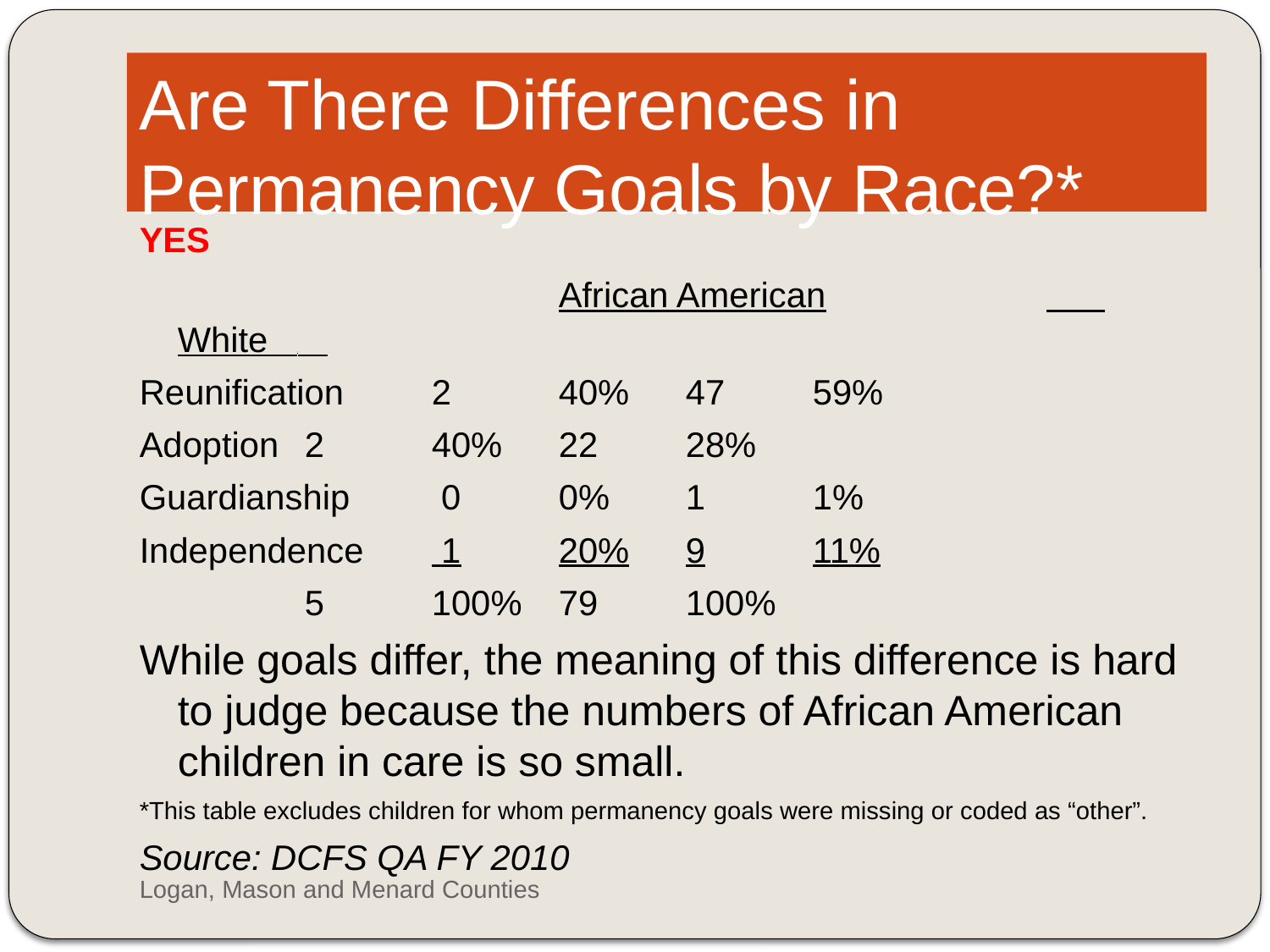

Are There Differences in Permanency Goals by Race?*
YES
				African American	                  White   .
Reunification	2	40%	47	59%
Adoption	2	40%	22	28%
Guardianship	 0	0%	1	1%
Independence	 1	20%	9	11%
		5	100%	79	100%
While goals differ, the meaning of this difference is hard to judge because the numbers of African American children in care is so small.
*This table excludes children for whom permanency goals were missing or coded as “other”.
Source: DCFS QA FY 2010

Logan, Mason and Menard Counties